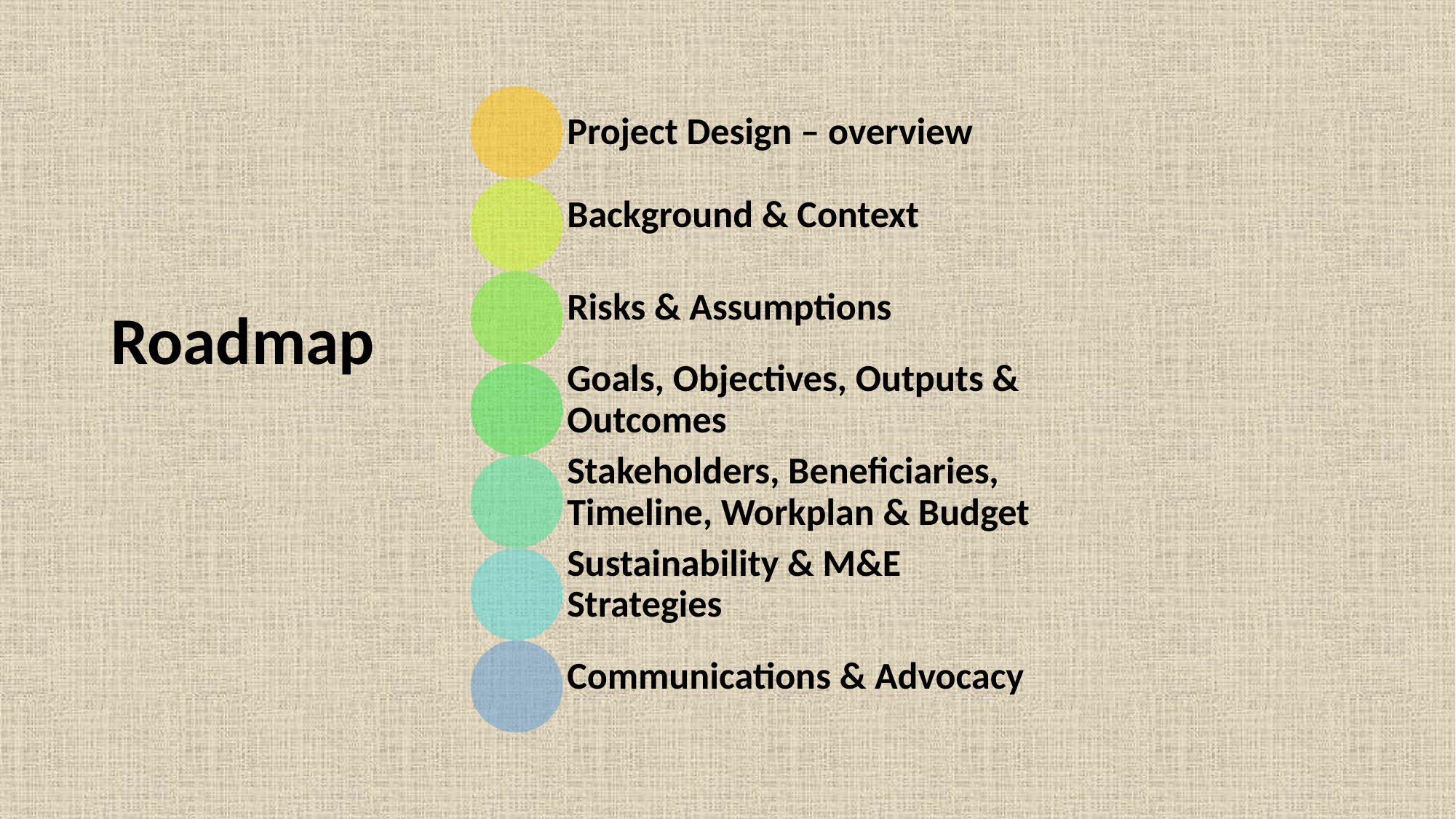

Project Design – overview
Background & Context
Risks & Assumptions
Goals, Objectives, Outputs & Outcomes
Stakeholders, Beneficiaries, Timeline, Workplan & Budget
Sustainability & M&E Strategies
Communications & Advocacy

# Roadmap